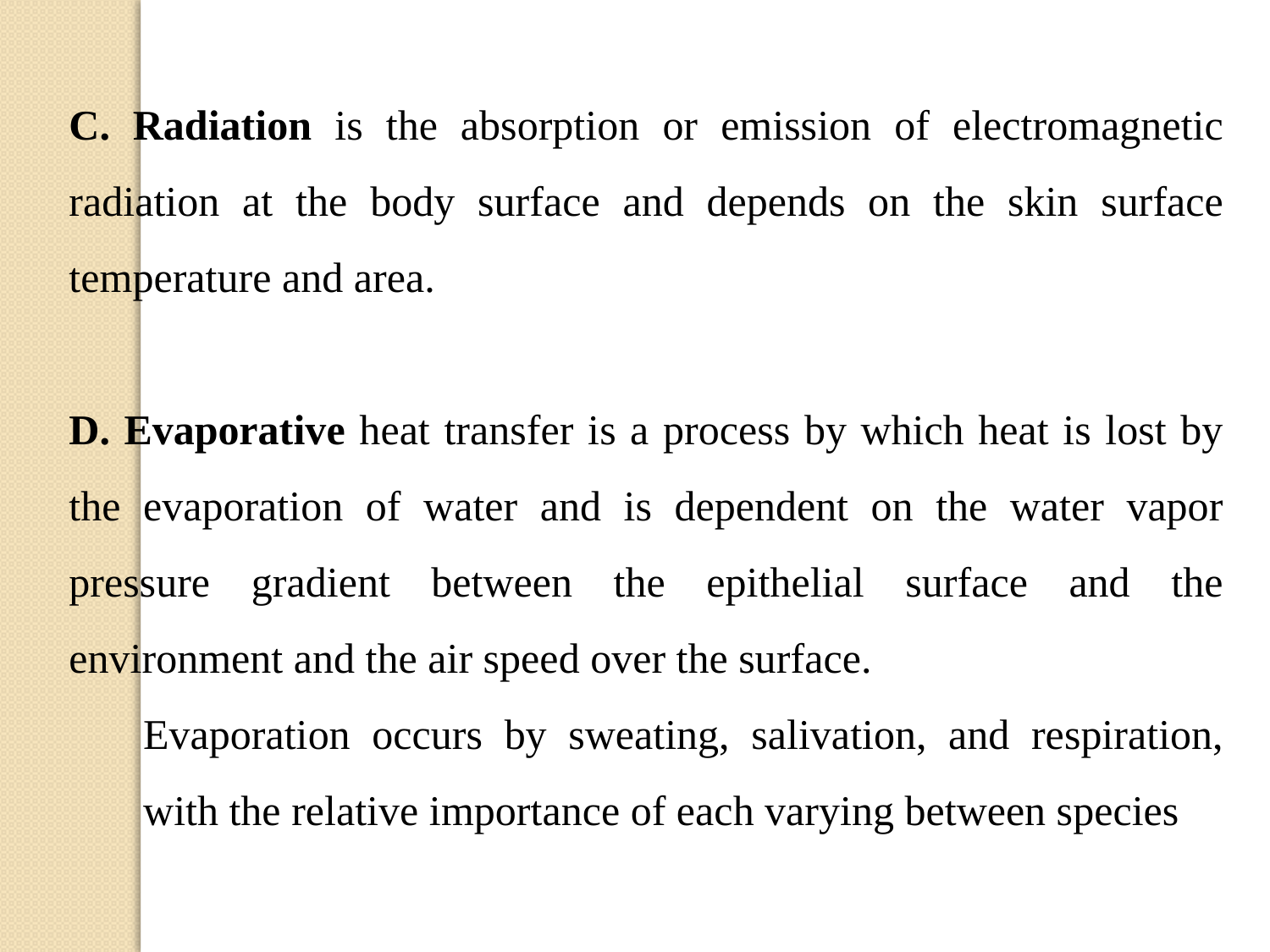

C. Radiation is the absorption or emission of electromagnetic radiation at the body surface and depends on the skin surface temperature and area.

D. Evaporative heat transfer is a process by which heat is lost by the evaporation of water and is dependent on the water vapor pressure gradient between the epithelial surface and the environment and the air speed over the surface.
Evaporation occurs by sweating, salivation, and respiration, with the relative importance of each varying between species